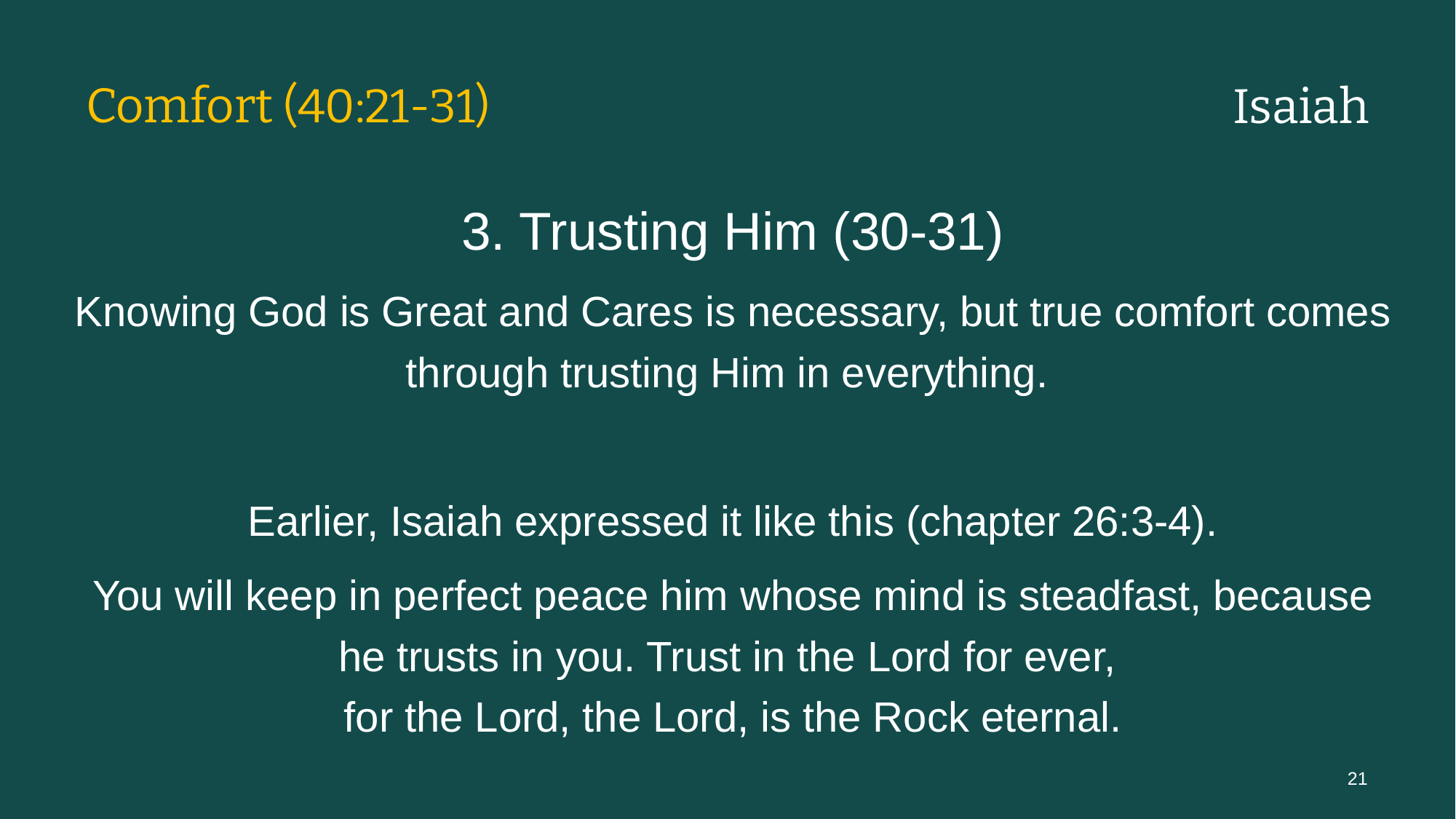

# Comfort (40:21-31)
Isaiah
3. Trusting Him (30-31)
Knowing God is Great and Cares is necessary, but true comfort comes through trusting Him in everything.

Earlier, Isaiah expressed it like this (chapter 26:3-4).
You will keep in perfect peace him whose mind is steadfast, because he trusts in you. Trust in the Lord for ever,
for the Lord, the Lord, is the Rock eternal.

21